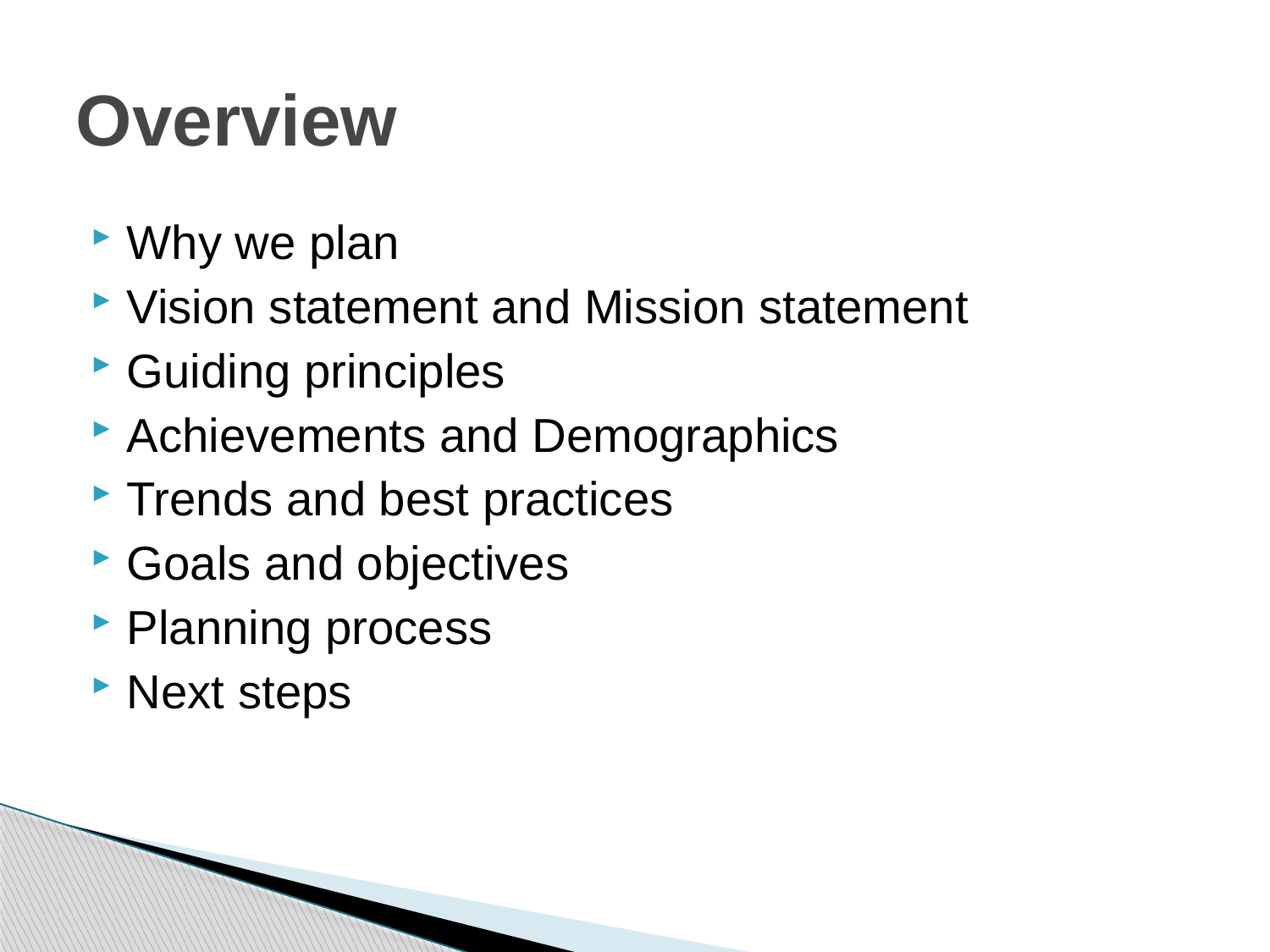

# Overview
Why we plan
Vision statement and Mission statement
Guiding principles
Achievements and Demographics
Trends and best practices
Goals and objectives
Planning process
Next steps